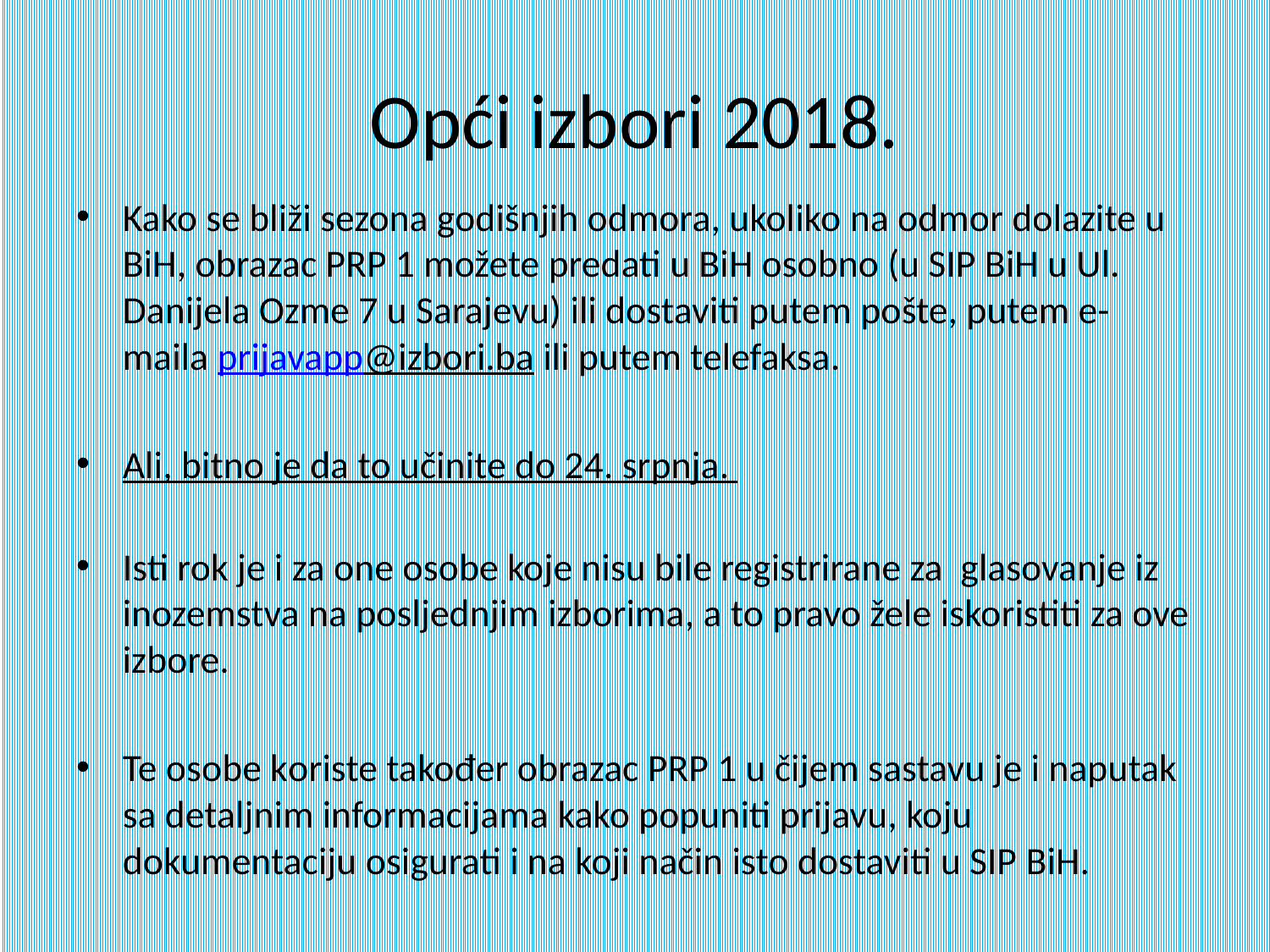

# Opći izbori 2018.
Kako se bliži sezona godišnjih odmora, ukoliko na odmor dolazite u BiH, obrazac PRP 1 možete predati u BiH osobno (u SIP BiH u Ul. Danijela Ozme 7 u Sarajevu) ili dostaviti putem pošte, putem e-maila prijavapp@izbori.ba ili putem telefaksa.

Ali, bitno je da to učinite do 24. srpnja.

Isti rok je i za one osobe koje nisu bile registrirane za  glasovanje iz inozemstva na posljednjim izborima, a to pravo žele iskoristiti za ove izbore.

Te osobe koriste također obrazac PRP 1 u čijem sastavu je i naputak sa detaljnim informacijama kako popuniti prijavu, koju dokumentaciju osigurati i na koji način isto dostaviti u SIP BiH.